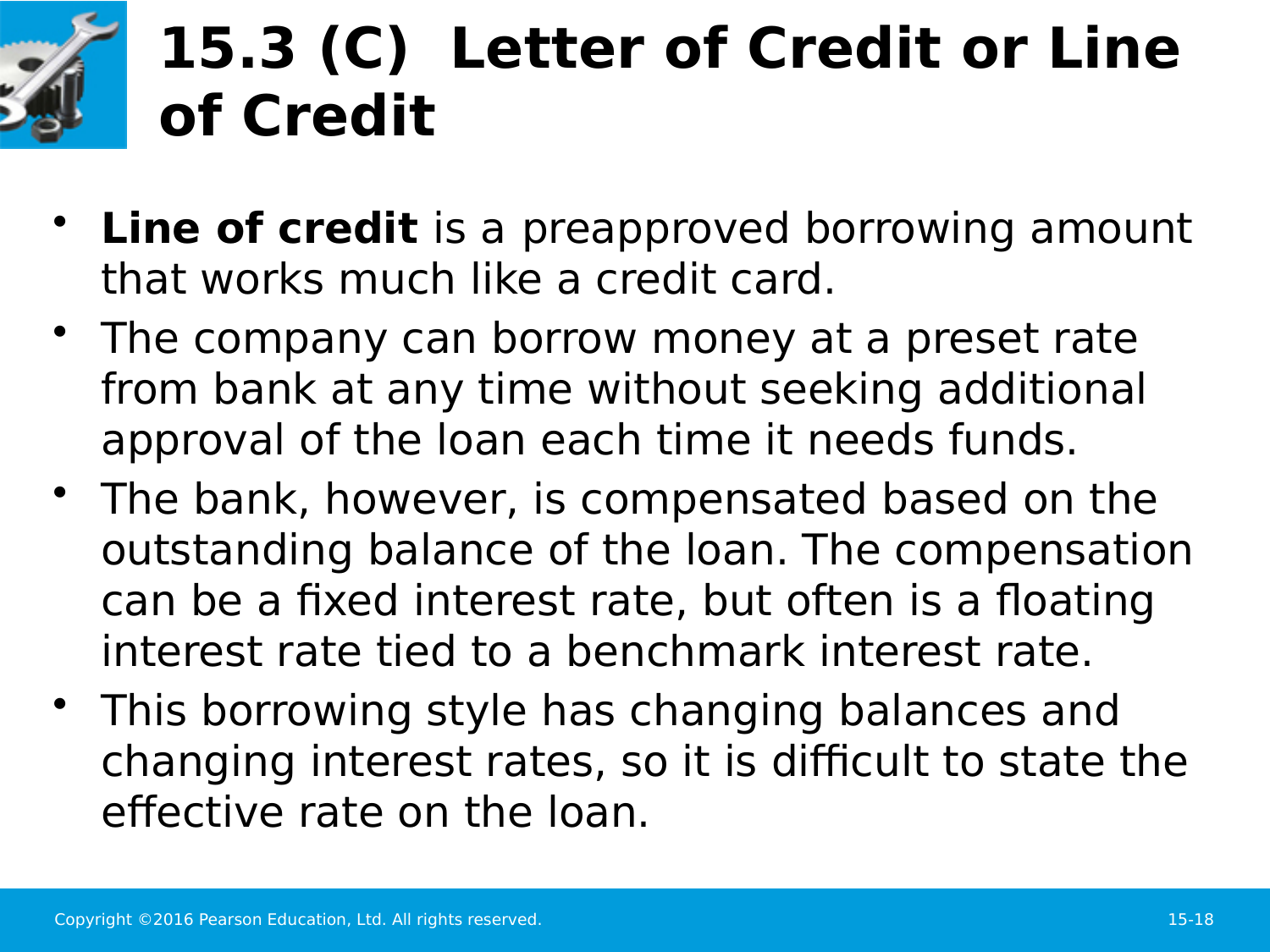

# 15.3 (C)  Letter of Credit or Line of Credit
Line of credit is a preapproved borrowing amount that works much like a credit card.
The company can borrow money at a preset rate from bank at any time without seeking additional approval of the loan each time it needs funds.
The bank, however, is compensated based on the outstanding balance of the loan. The compensation can be a fixed interest rate, but often is a floating interest rate tied to a benchmark interest rate.
This borrowing style has changing balances and changing interest rates, so it is difficult to state the effective rate on the loan.